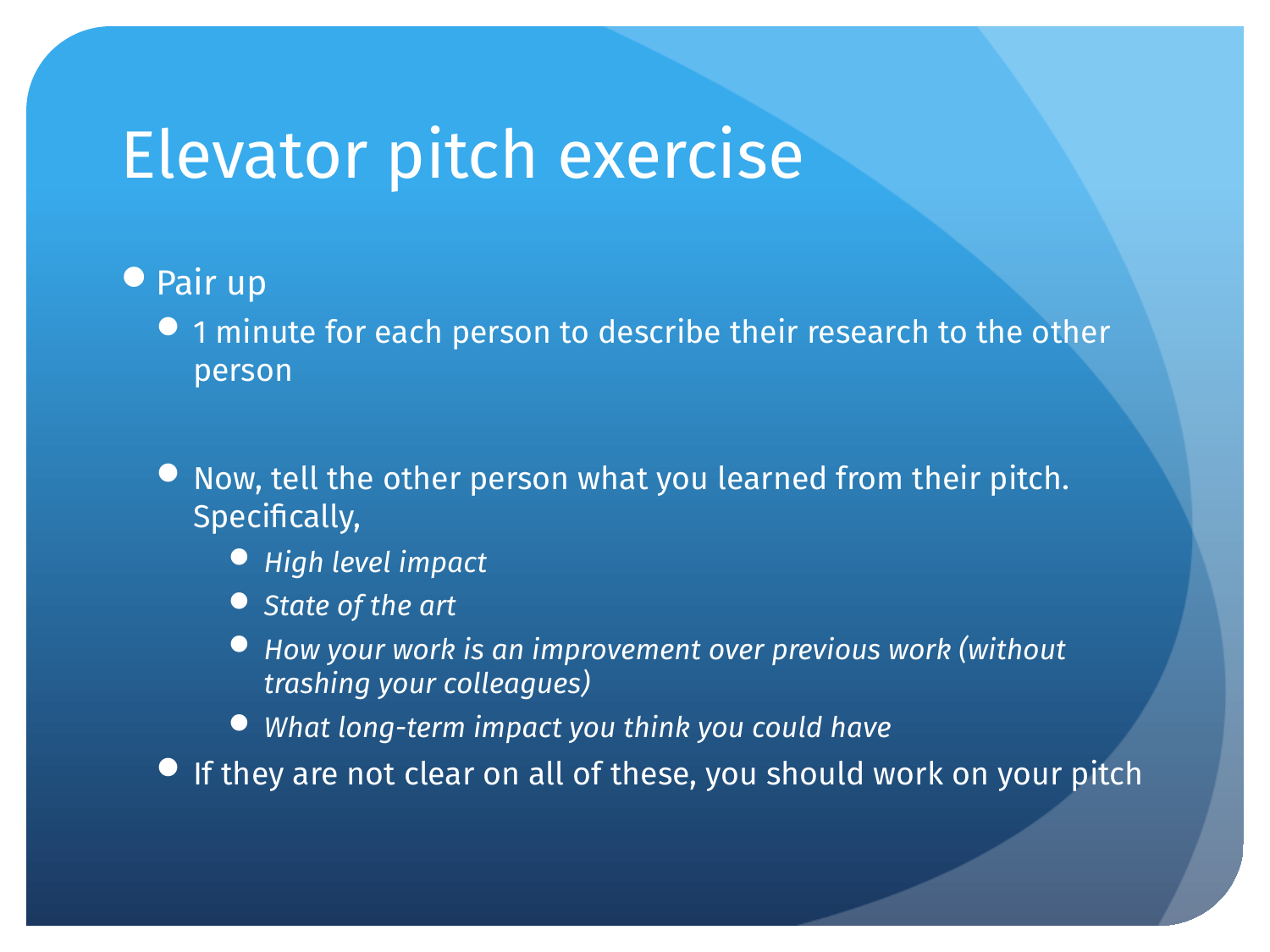

# Elevator pitch exercise
Pair up
1 minute for each person to describe their research to the other person

Now, tell the other person what you learned from their pitch.  Specifically,
High level impact
State of the art
How your work is an improvement over previous work (without trashing your colleagues)
What long-term impact you think you could have
If they are not clear on all of these, you should work on your pitch